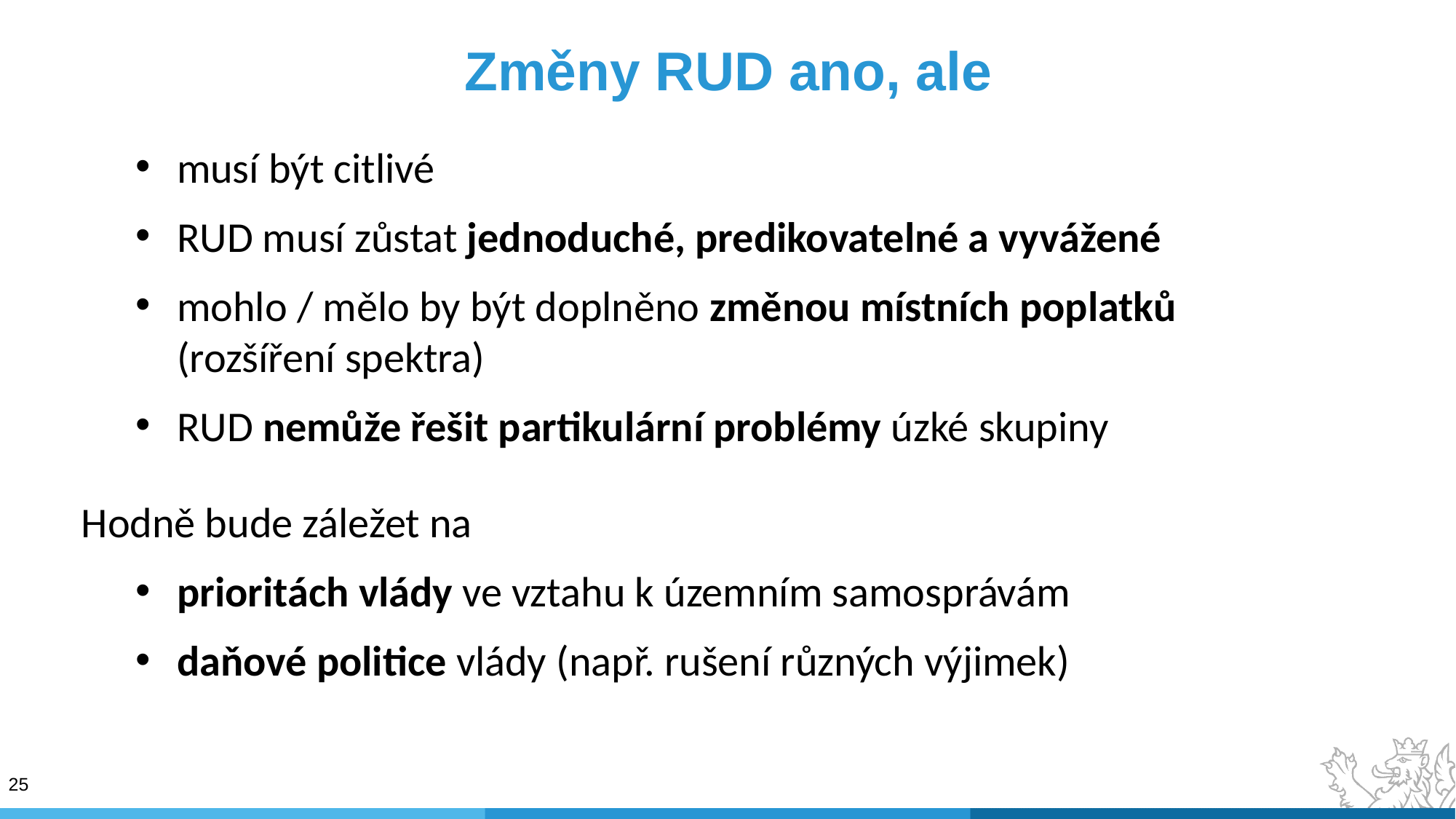

# Změny RUD ano, ale
musí být citlivé
RUD musí zůstat jednoduché, predikovatelné a vyvážené
mohlo / mělo by být doplněno změnou místních poplatků (rozšíření spektra)
RUD nemůže řešit partikulární problémy úzké skupiny
Hodně bude záležet na
prioritách vlády ve vztahu k územním samosprávám
daňové politice vlády (např. rušení různých výjimek)

 25